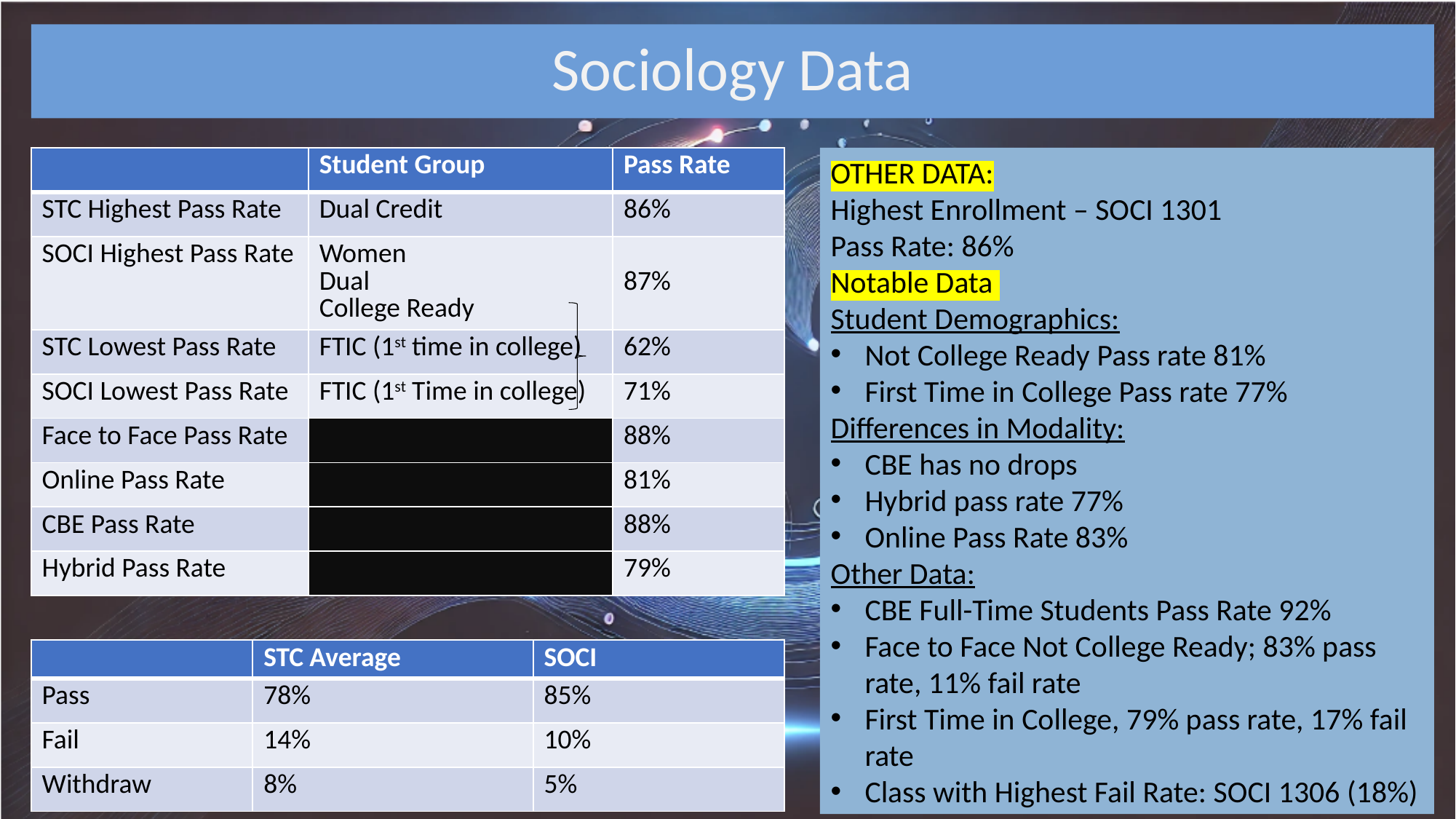

# Sociology Data
|  | Student Group | Pass Rate |
| --- | --- | --- |
| STC Highest Pass Rate | Dual Credit | 86% |
| SOCI Highest Pass Rate | Women Dual College Ready | 87% |
| STC Lowest Pass Rate | FTIC (1st time in college) | 62% |
| SOCI Lowest Pass Rate | FTIC (1st Time in college) | 71% |
| Face to Face Pass Rate |  | 88% |
| Online Pass Rate |  | 81% |
| CBE Pass Rate |  | 88% |
| Hybrid Pass Rate |  | 79% |
OTHER DATA:
Highest Enrollment – SOCI 1301
Pass Rate: 86%
Notable Data
Student Demographics:
Not College Ready Pass rate 81%
First Time in College Pass rate 77%
Differences in Modality:
CBE has no drops
Hybrid pass rate 77%
Online Pass Rate 83%
Other Data:
CBE Full-Time Students Pass Rate 92%
Face to Face Not College Ready; 83% pass rate, 11% fail rate
First Time in College, 79% pass rate, 17% fail rate
Class with Highest Fail Rate: SOCI 1306 (18%)

|  | STC Average | SOCI |
| --- | --- | --- |
| Pass | 78% | 85% |
| Fail | 14% | 10% |
| Withdraw | 8% | 5% |